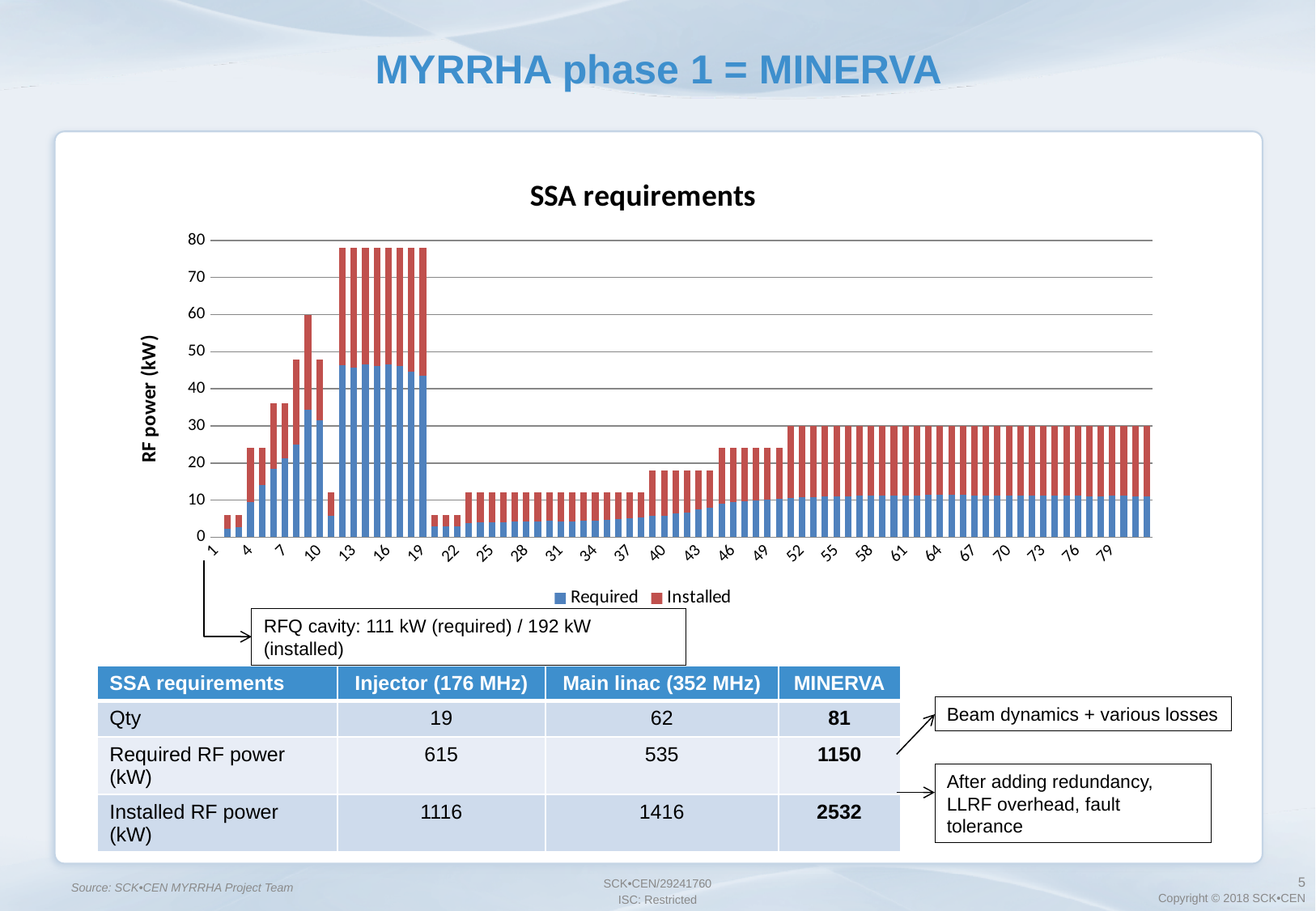

MYRRHA phase 1 = MINERVA

### Chart: SSA requirements

| Category |  |  |
|---|---|---|
RFQ cavity: 111 kW (required) / 192 kW (installed)
| SSA requirements | Injector (176 MHz) | Main linac (352 MHz) | MINERVA |
| --- | --- | --- | --- |
| Qty | 19 | 62 | 81 |
| Required RF power (kW) | 615 | 535 | 1150 |
| Installed RF power (kW) | 1116 | 1416 | 2532 |
Beam dynamics + various losses
After adding redundancy, LLRF overhead, fault tolerance
Source: SCK•CEN MYRRHA Project Team